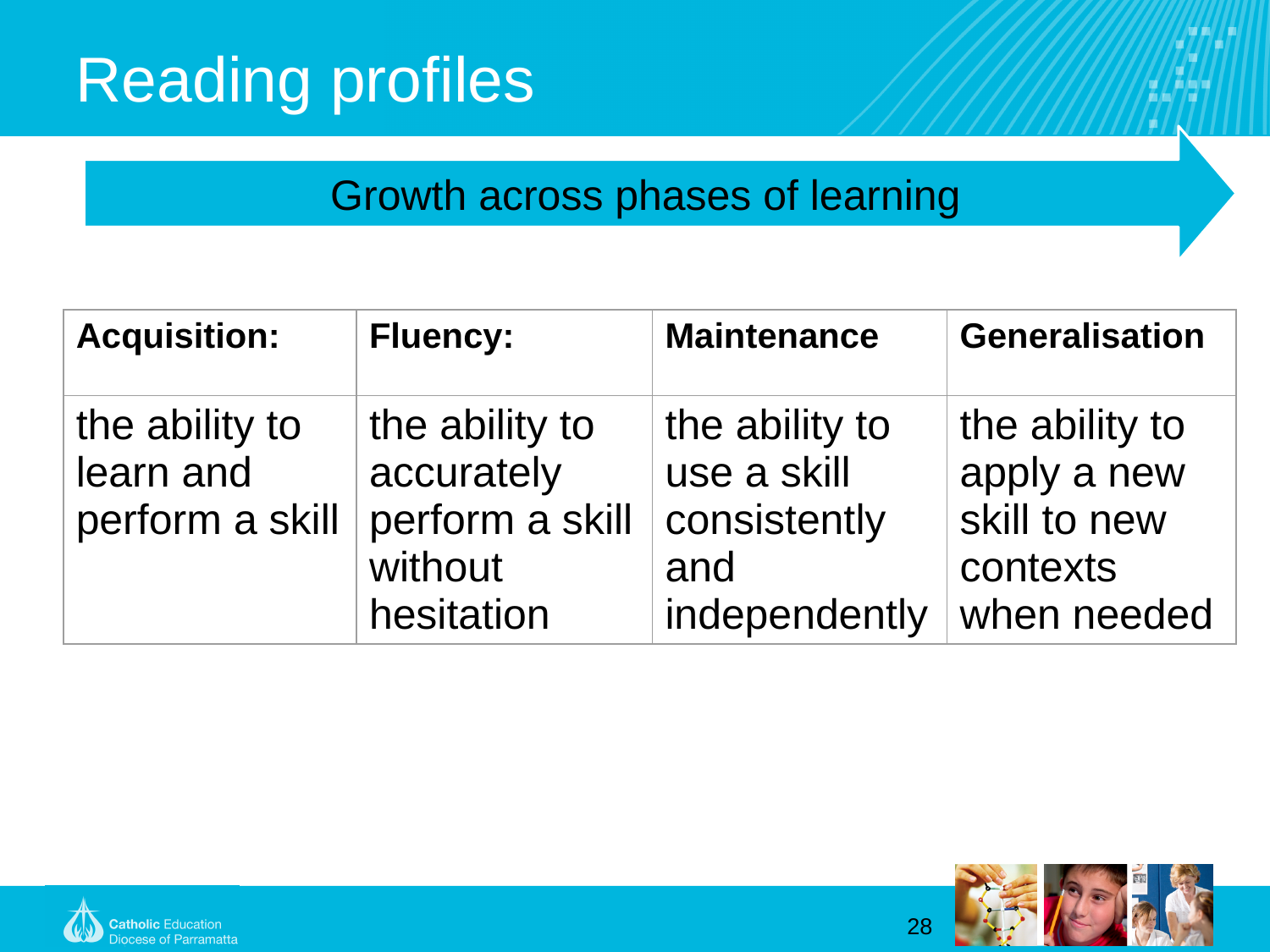

# Reading profiles
Growth across phases of learning
| Acquisition: | Fluency: | Maintenance | Generalisation |
| --- | --- | --- | --- |
| the ability to learn and perform a skill | the ability to accurately perform a skill without hesitation | the ability to use a skill consistently and independently | the ability to apply a new skill to new contexts when needed |
28